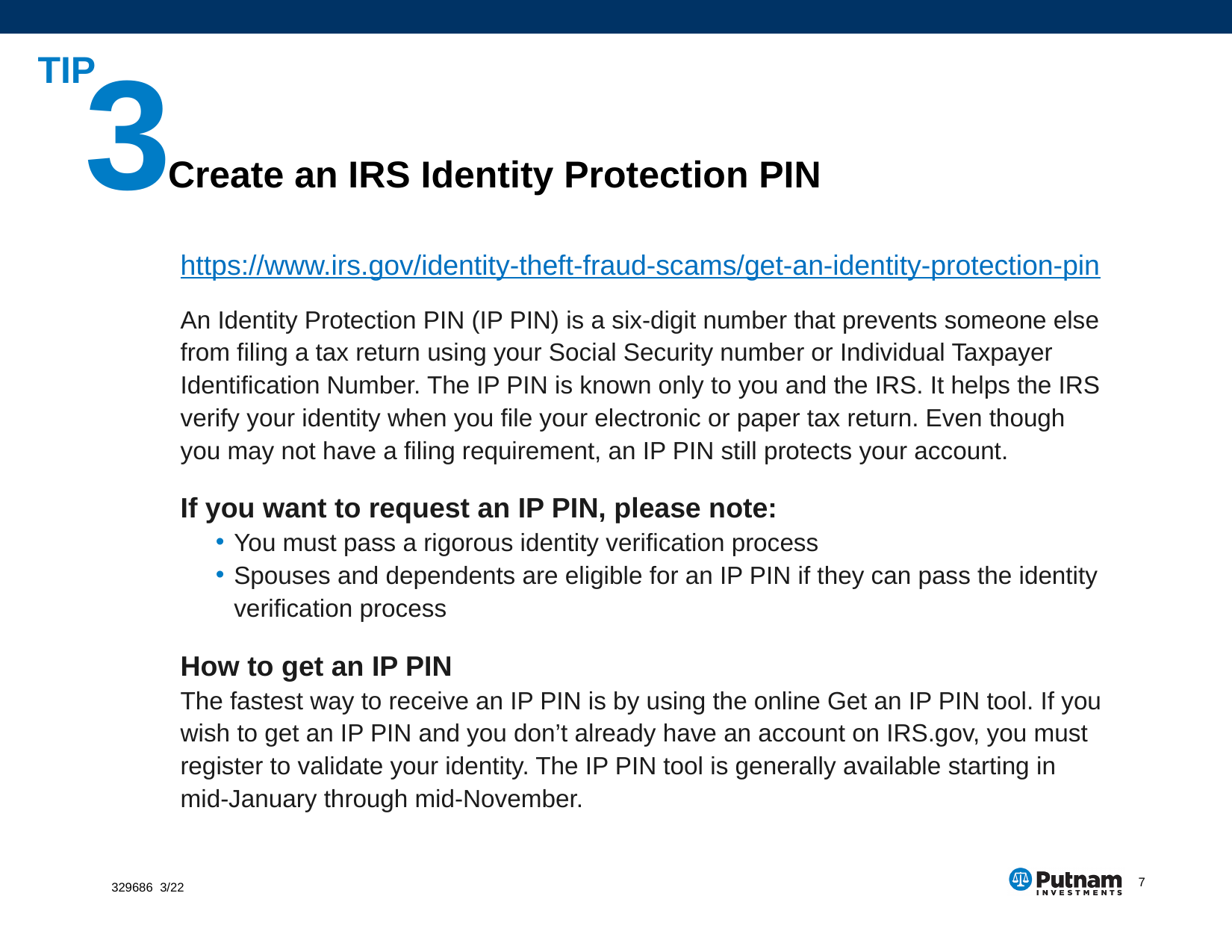

# 3
Create an IRS Identity Protection PIN
https://www.irs.gov/identity-theft-fraud-scams/get-an-identity-protection-pin
An Identity Protection PIN (IP PIN) is a six-digit number that prevents someone else from filing a tax return using your Social Security number or Individual Taxpayer Identification Number. The IP PIN is known only to you and the IRS. It helps the IRS verify your identity when you file your electronic or paper tax return. Even though you may not have a filing requirement, an IP PIN still protects your account.
If you want to request an IP PIN, please note:
You must pass a rigorous identity verification process
Spouses and dependents are eligible for an IP PIN if they can pass the identity verification process
How to get an IP PIN
The fastest way to receive an IP PIN is by using the online Get an IP PIN tool. If you wish to get an IP PIN and you don’t already have an account on IRS.gov, you must register to validate your identity. The IP PIN tool is generally available starting in mid-January through mid-November.